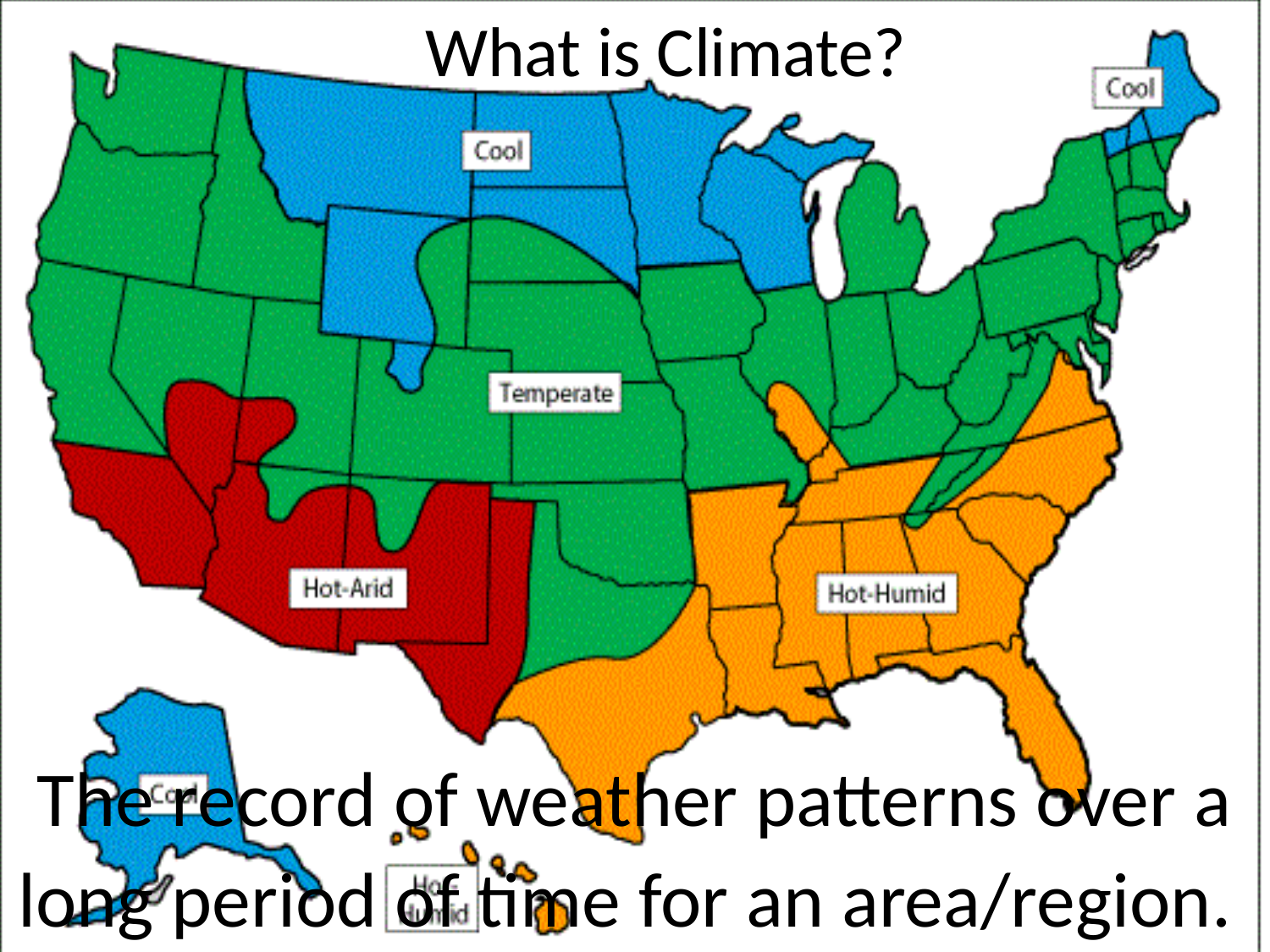

What is Climate?
The record of weather patterns over a long period of time for an area/region.